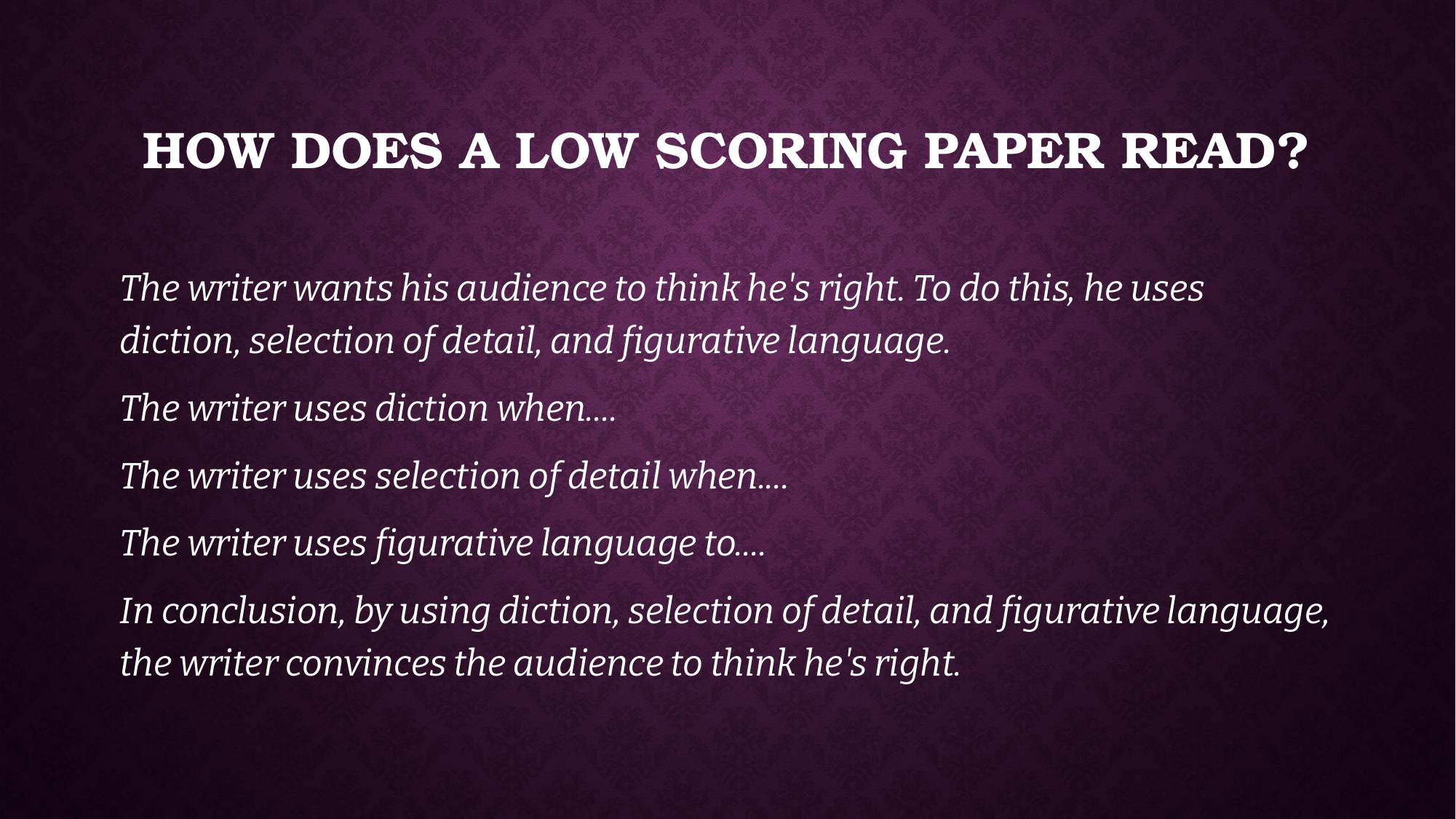

# HOW DOES A LOW SCORING PAPER READ?
The writer wants his audience to think he's right. To do this, he uses diction, selection of detail, and figurative language.
The writer uses diction when....
The writer uses selection of detail when....
The writer uses figurative language to....
In conclusion, by using diction, selection of detail, and figurative language, the writer convinces the audience to think he's right.